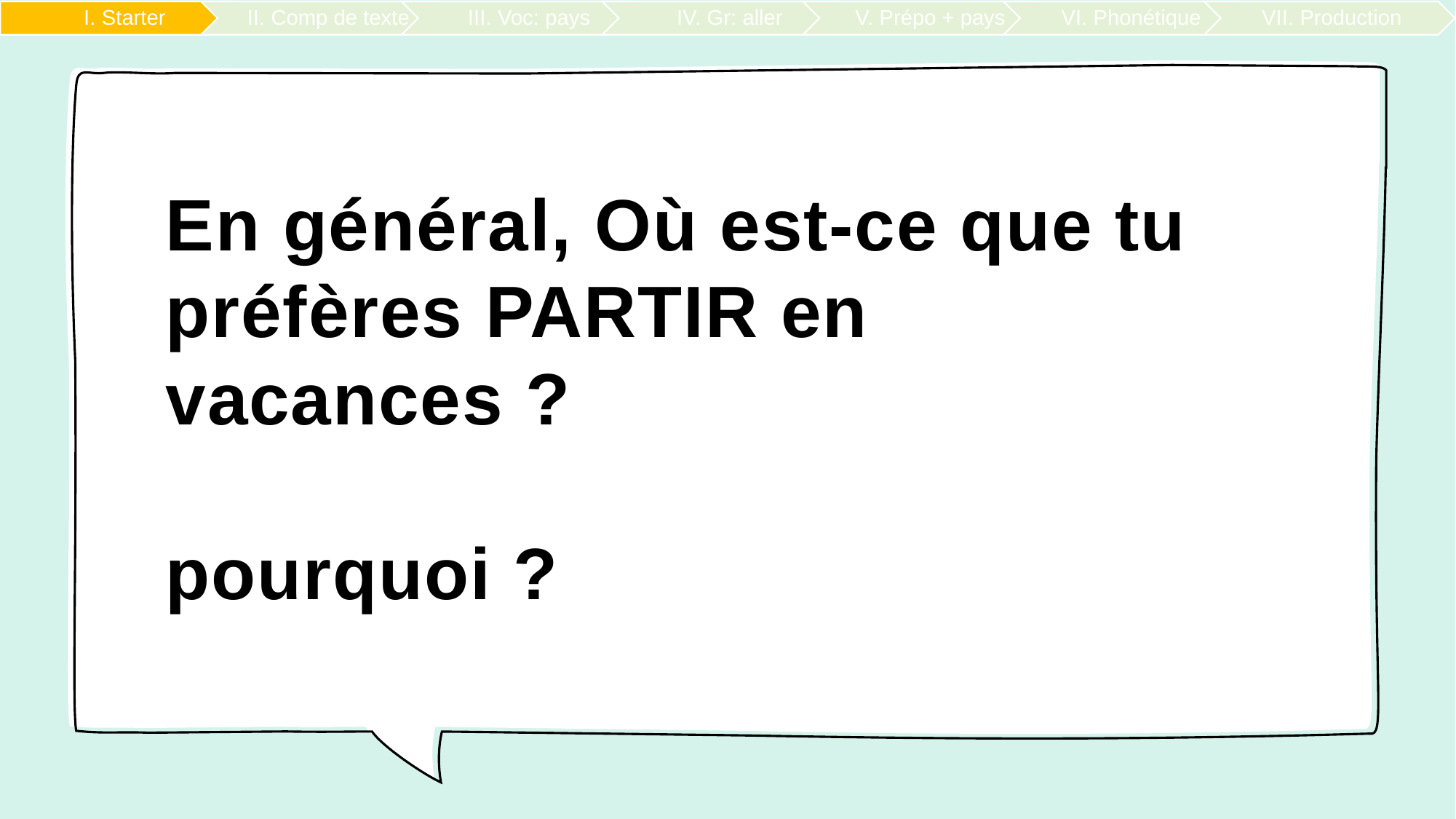

I. Starter
II. Comp de texte
III. Voc: pays
IV. Gr: aller
V. Prépo + pays
VI. Phonétique
VII. Production

# En général, Où est-ce que tu préfères PARTIR en vacances ? pourquoi ?